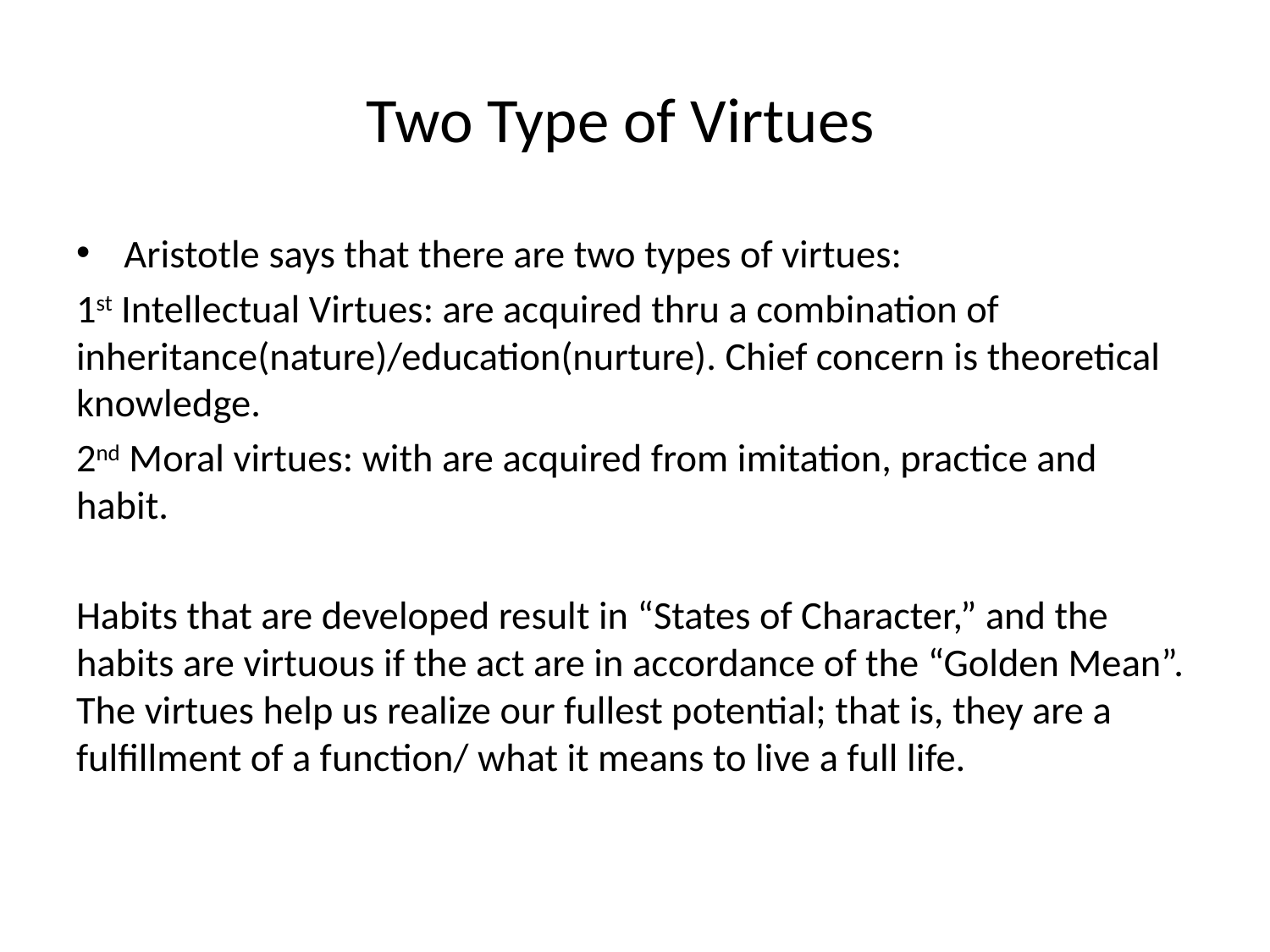

# Two Type of Virtues
Aristotle says that there are two types of virtues:
1st Intellectual Virtues: are acquired thru a combination of inheritance(nature)/education(nurture). Chief concern is theoretical knowledge.
2nd Moral virtues: with are acquired from imitation, practice and habit.

Habits that are developed result in “States of Character,” and the habits are virtuous if the act are in accordance of the “Golden Mean”. The virtues help us realize our fullest potential; that is, they are a fulfillment of a function/ what it means to live a full life.